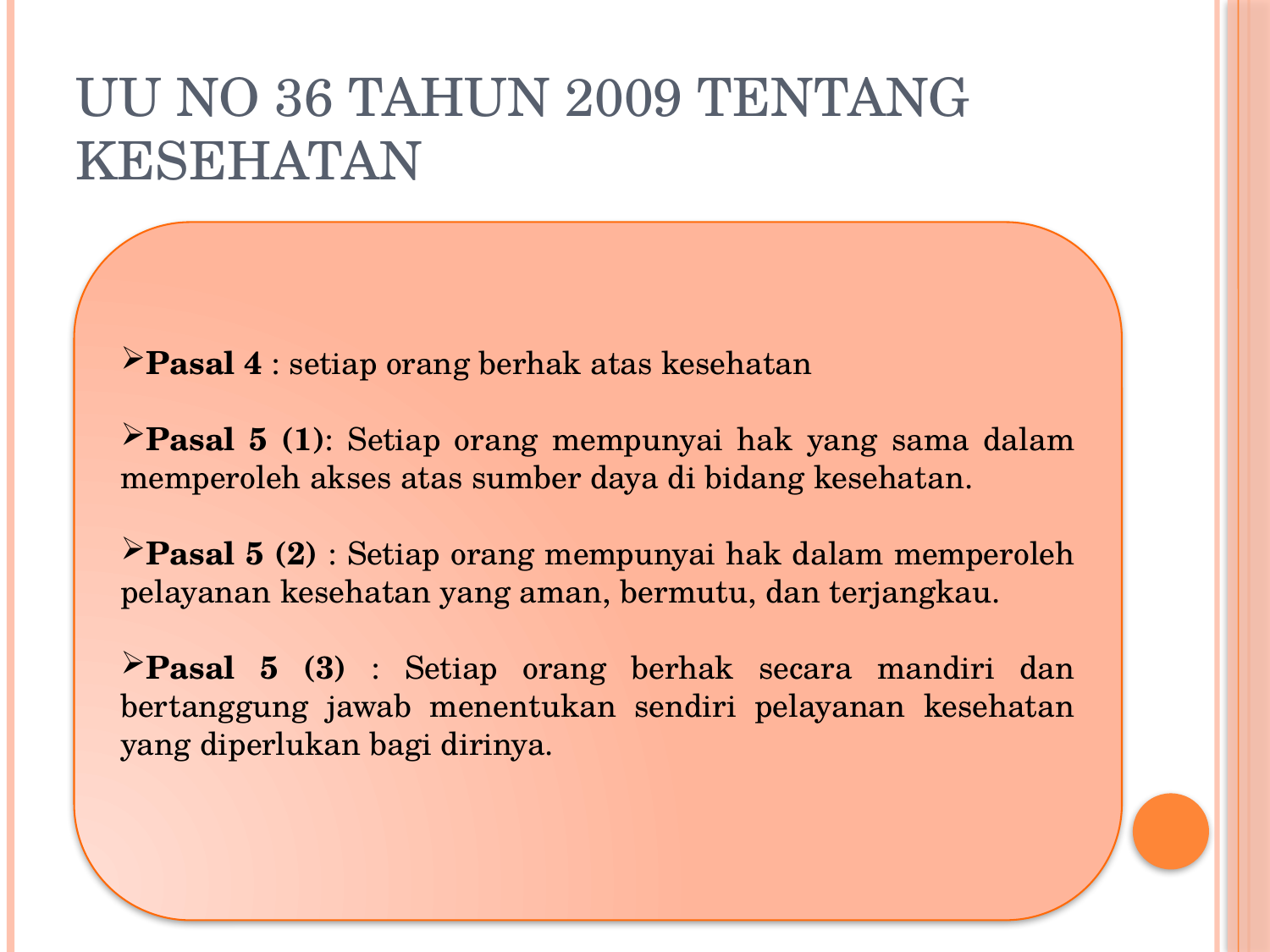

# UU No 36 tahun 2009 tentang Kesehatan
Pasal 4 : setiap orang berhak atas kesehatan

Pasal 5 (1): Setiap orang mempunyai hak yang sama dalam memperoleh akses atas sumber daya di bidang kesehatan.

Pasal 5 (2) : Setiap orang mempunyai hak dalam memperoleh
pelayanan kesehatan yang aman, bermutu, dan terjangkau.

Pasal 5 (3) : Setiap orang berhak secara mandiri dan bertanggung jawab menentukan sendiri pelayanan kesehatan yang diperlukan bagi dirinya.